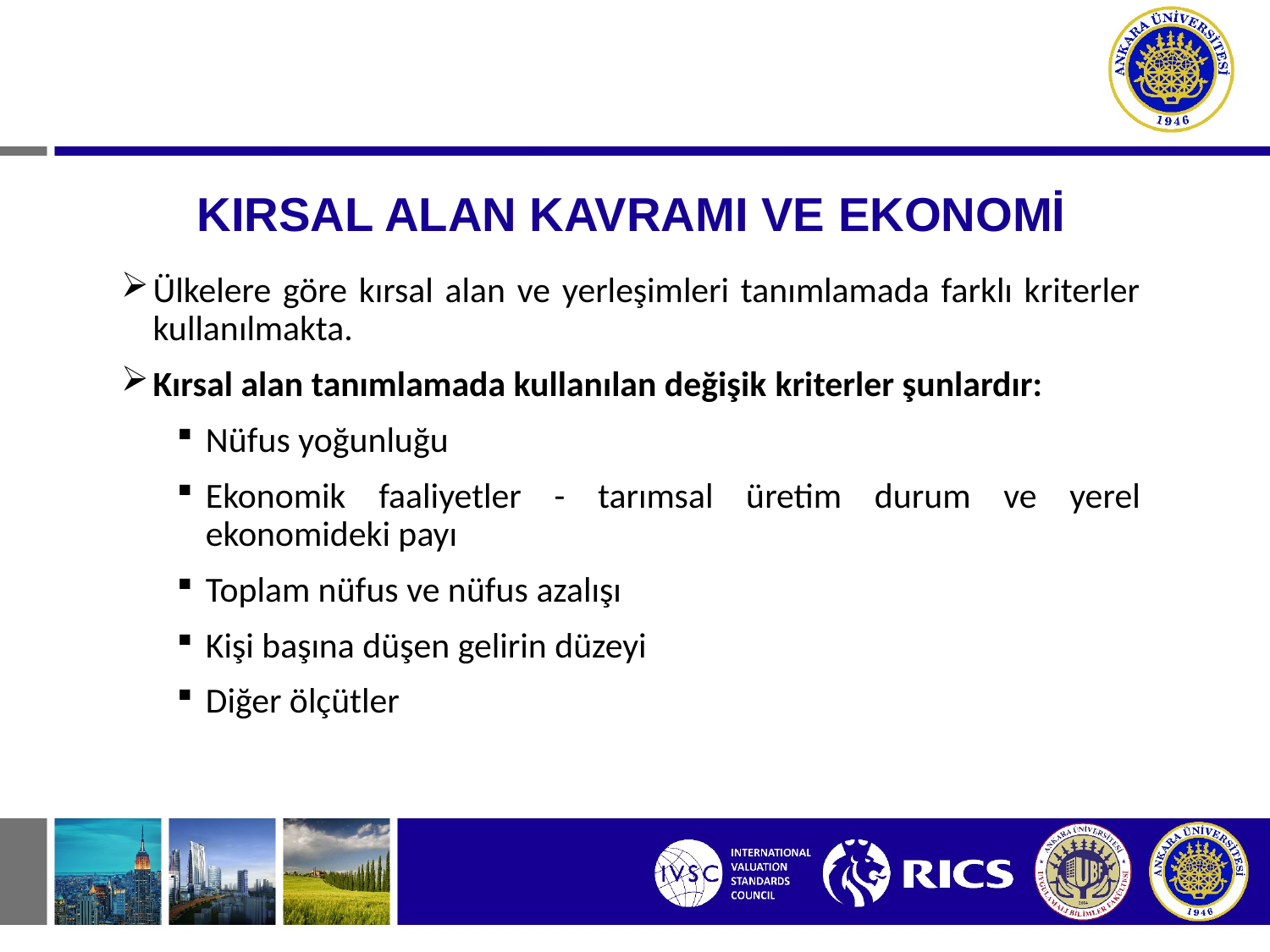

# KIRSAL ALAN KAVRAMI VE EKONOMİ
Ülkelere göre kırsal alan ve yerleşimleri tanımlamada farklı kriterler kullanılmakta.
Kırsal alan tanımlamada kullanılan değişik kriterler şunlardır:
Nüfus yoğunluğu
Ekonomik faaliyetler - tarımsal üretim durum ve yerel ekonomideki payı
Toplam nüfus ve nüfus azalışı
Kişi başına düşen gelirin düzeyi
Diğer ölçütler